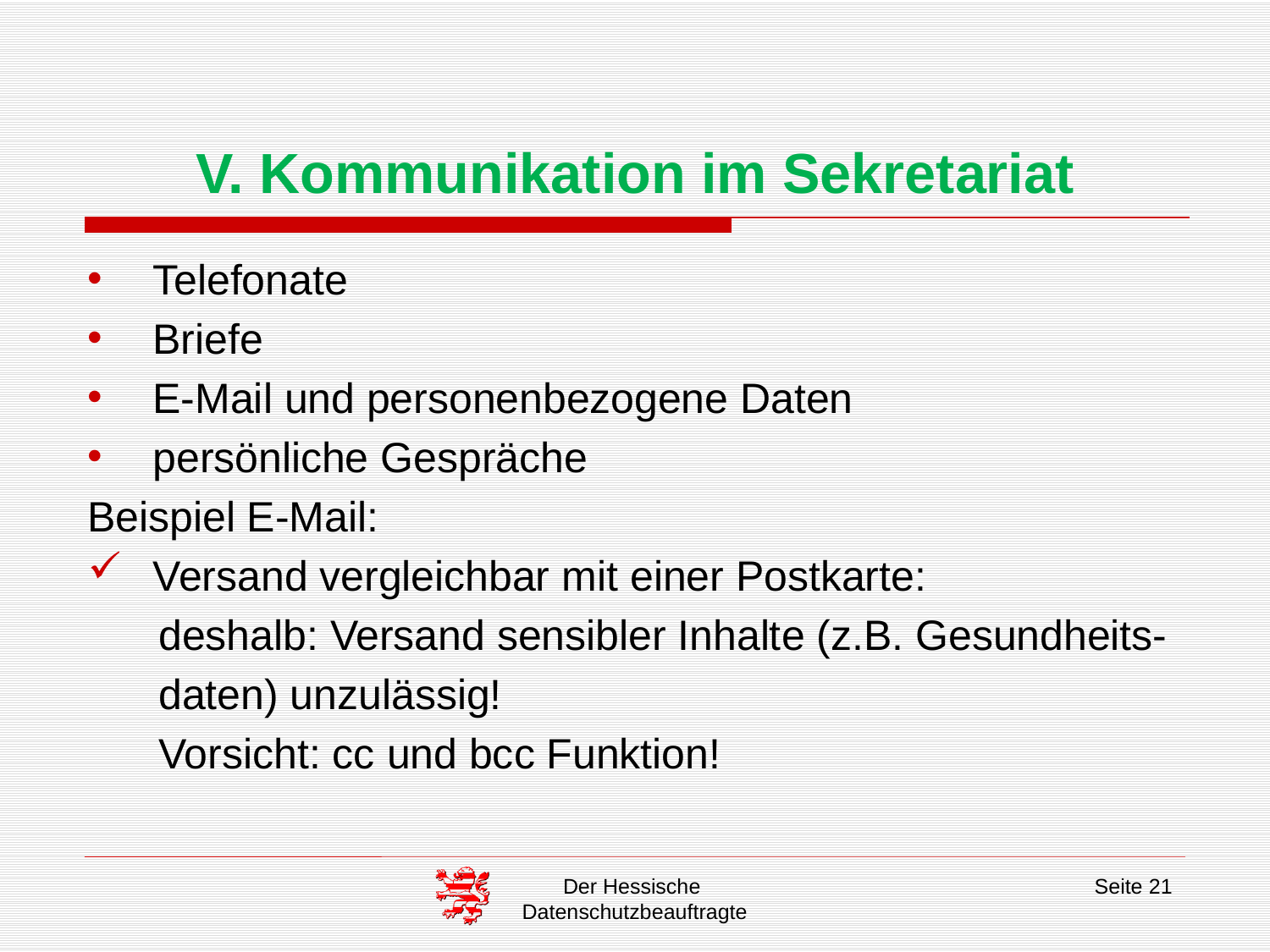

# V. Kommunikation im Sekretariat
Telefonate
Briefe
E-Mail und personenbezogene Daten
persönliche Gespräche
Beispiel E-Mail:
Versand vergleichbar mit einer Postkarte:
      deshalb: Versand sensibler Inhalte (z.B. Gesundheits-
      daten) unzulässig!
      Vorsicht: cc und bcc Funktion!

Der Hessische
Datenschutzbeauftragte
Seite 21